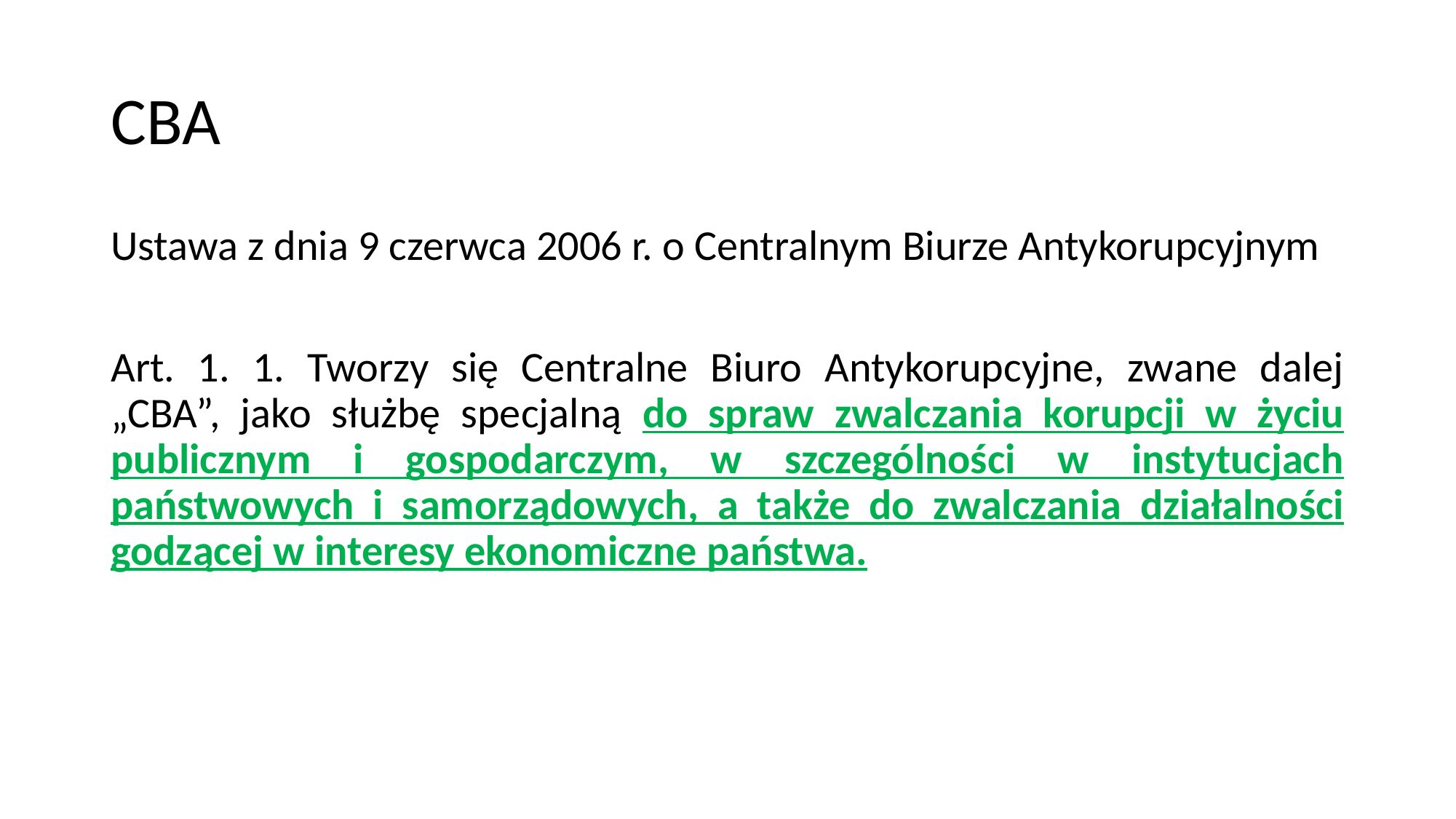

# CBA
Ustawa z dnia 9 czerwca 2006 r. o Centralnym Biurze Antykorupcyjnym

Art. 1. 1. Tworzy się Centralne Biuro Antykorupcyjne, zwane dalej „CBA”, jako służbę specjalną do spraw zwalczania korupcji w życiu publicznym i gospodarczym, w szczególności w instytucjach państwowych i samorządowych, a także do zwalczania działalności godzącej w interesy ekonomiczne państwa.